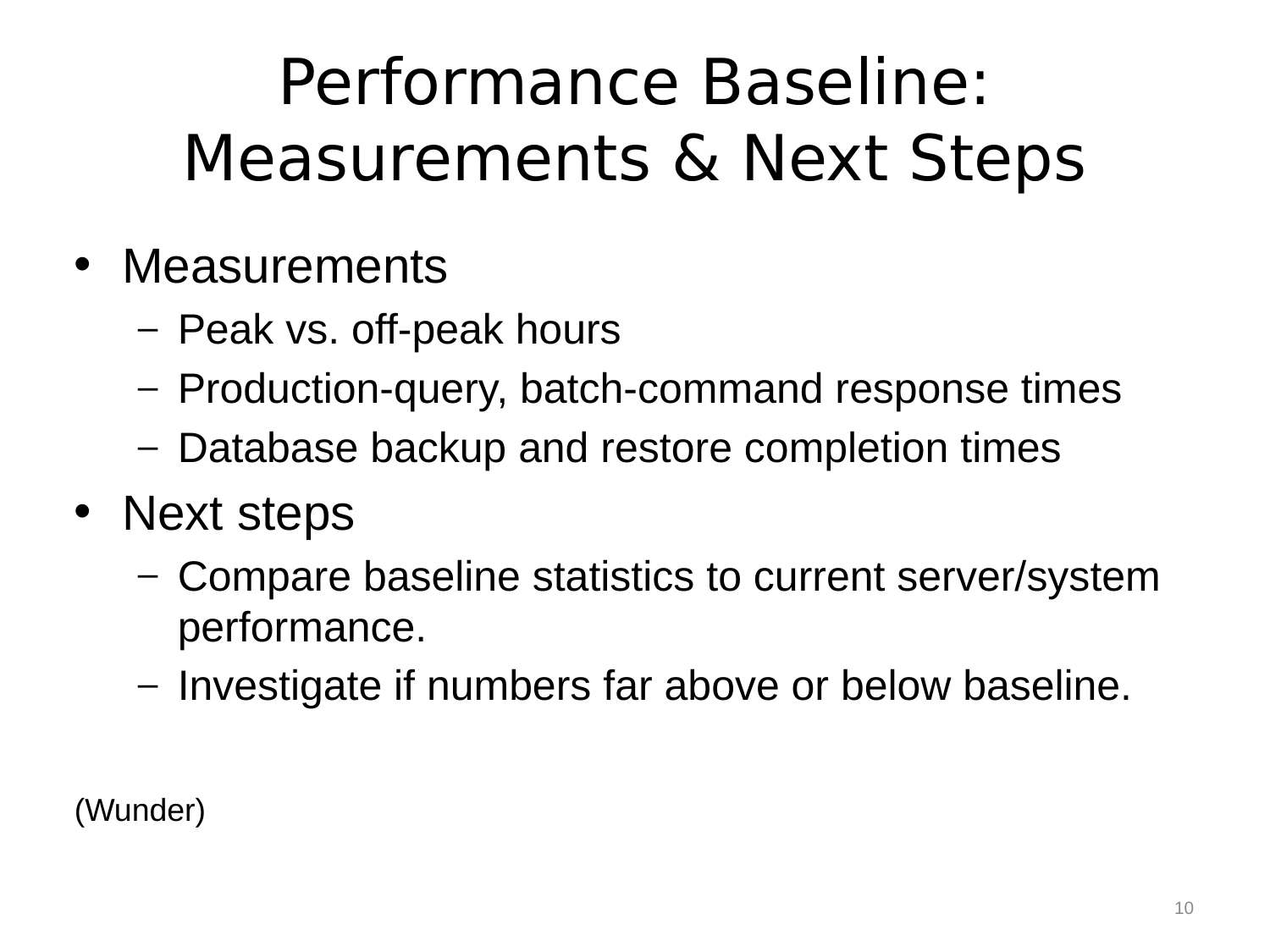

# Performance Baseline: Measurements & Next Steps
Measurements
Peak vs. off-peak hours
Production-query, batch-command response times
Database backup and restore completion times
Next steps
Compare baseline statistics to current server/system performance.
Investigate if numbers far above or below baseline.

(Wunder)

10